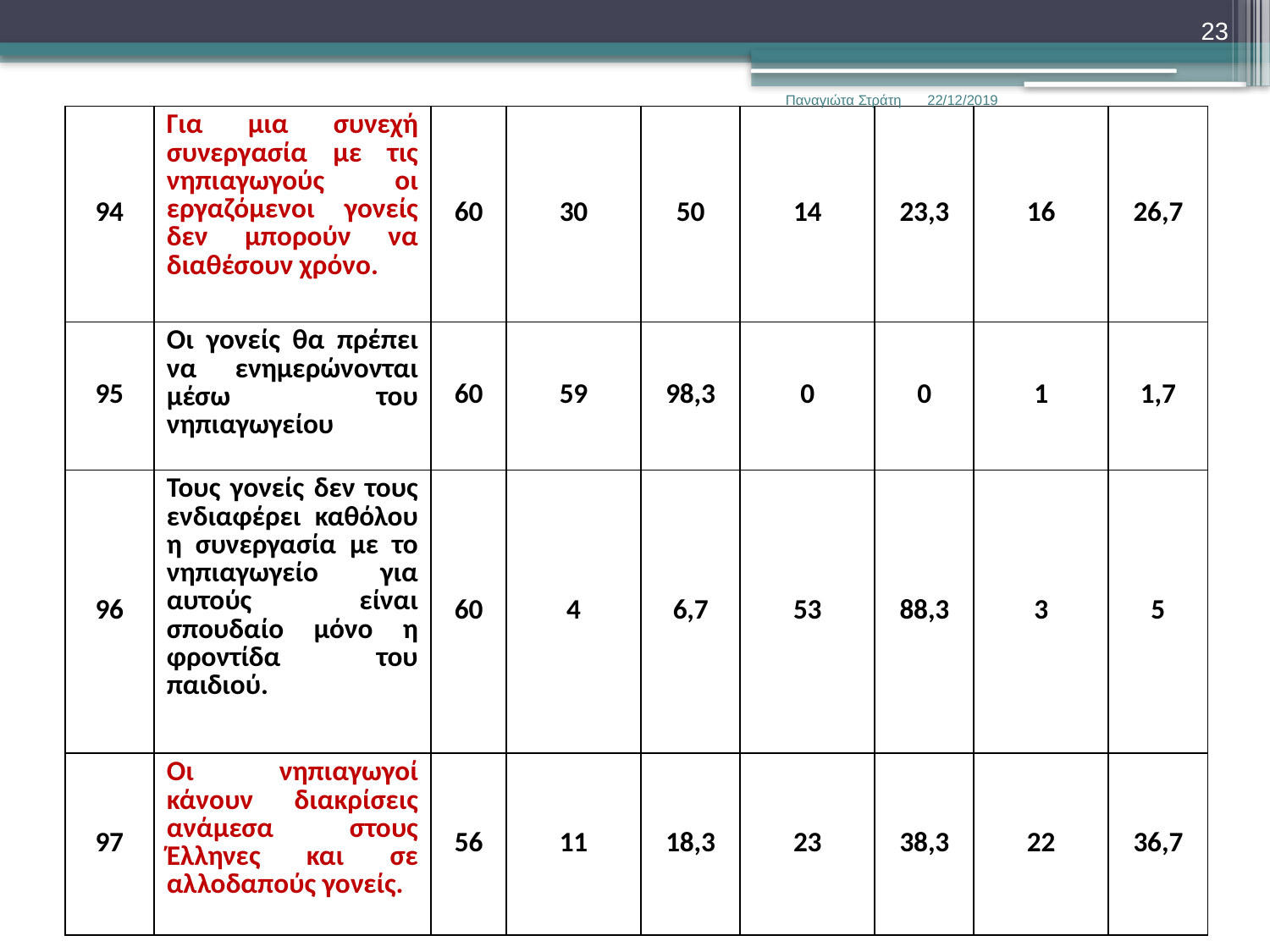

23
Παναγιώτα Στράτη
22/12/2019
| 94 | Για μια συνεχή συνεργασία με τις νηπιαγωγούς οι εργαζόμενοι γονείς δεν μπορούν να διαθέσουν χρόνο. | 60 | 30 | 50 | 14 | 23,3 | 16 | 26,7 |
| --- | --- | --- | --- | --- | --- | --- | --- | --- |
| 95 | Οι γονείς θα πρέπει να ενημερώνονται μέσω του νηπιαγωγείου | 60 | 59 | 98,3 | 0 | 0 | 1 | 1,7 |
| 96 | Τους γονείς δεν τους ενδιαφέρει καθόλου η συνεργασία με το νηπιαγωγείο για αυτούς είναι σπουδαίο μόνο η φροντίδα του παιδιού. | 60 | 4 | 6,7 | 53 | 88,3 | 3 | 5 |
| 97 | Οι νηπιαγωγοί κάνουν διακρίσεις ανάμεσα στους Έλληνες και σε αλλοδαπούς γονείς. | 56 | 11 | 18,3 | 23 | 38,3 | 22 | 36,7 |